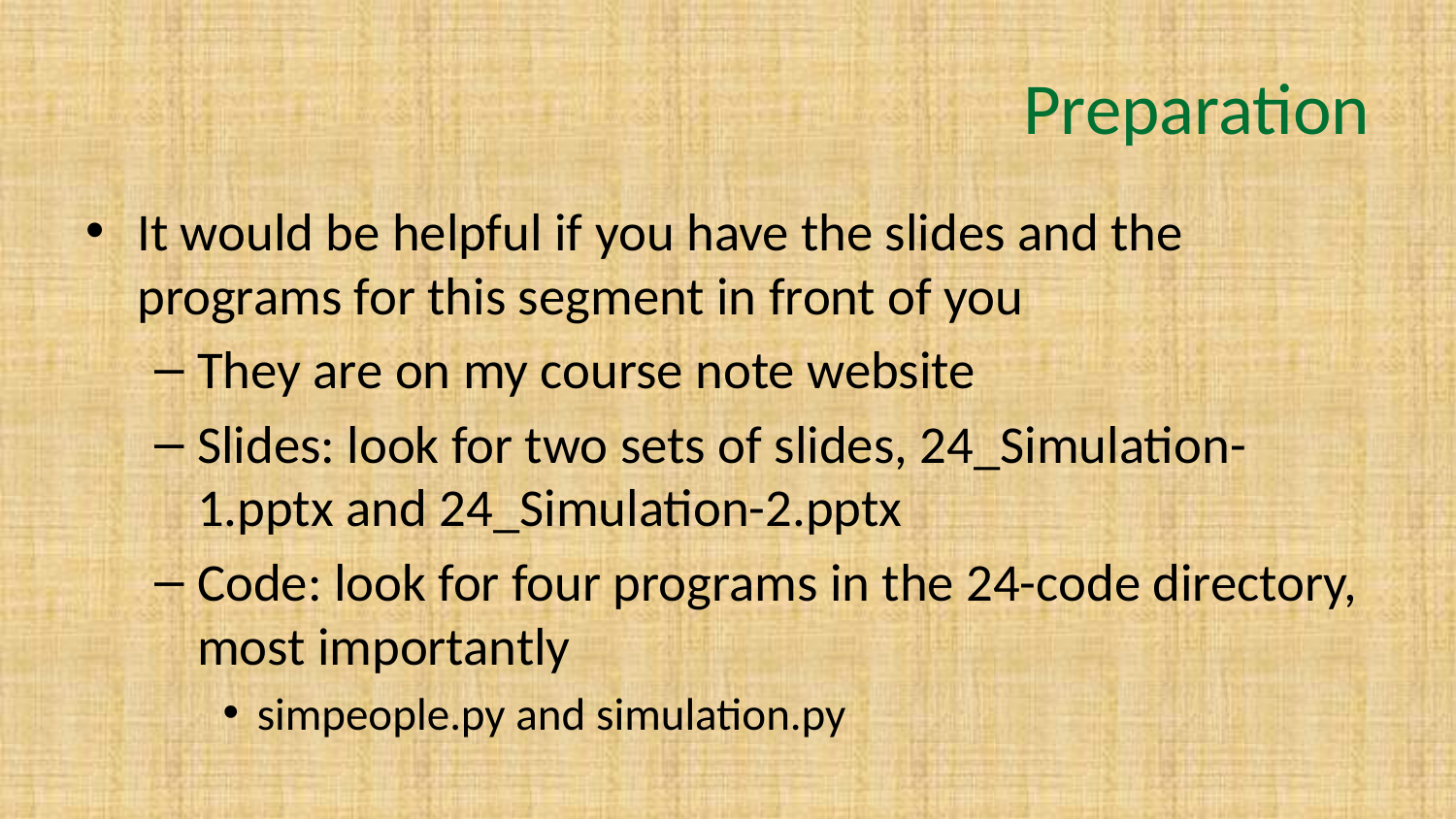

# Preparation
It would be helpful if you have the slides and the programs for this segment in front of you
They are on my course note website
Slides: look for two sets of slides, 24_Simulation-1.pptx and 24_Simulation-2.pptx
Code: look for four programs in the 24-code directory, most importantly
simpeople.py and simulation.py